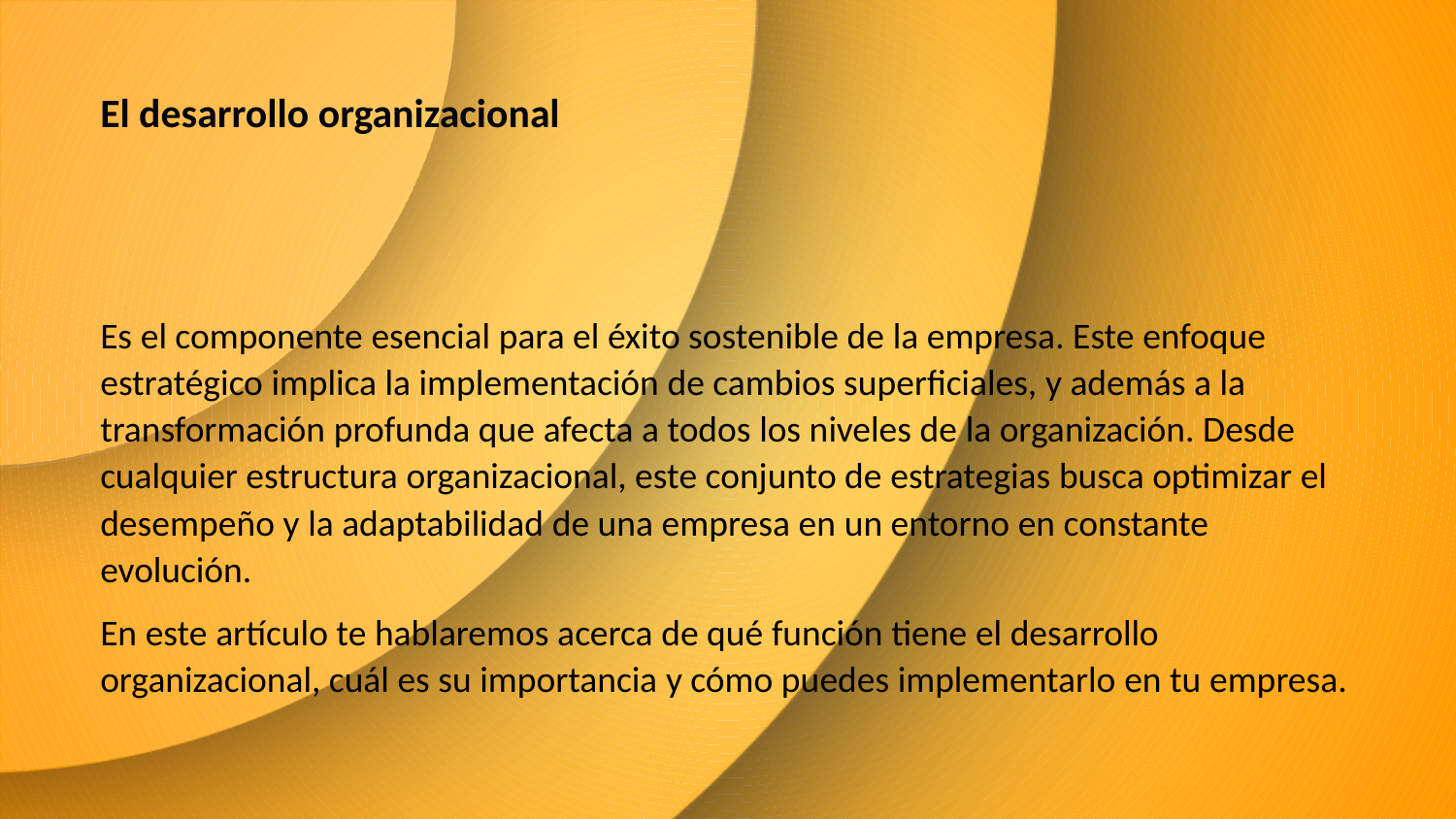

El desarrollo organizacional

Es el componente esencial para el éxito sostenible de la empresa. Este enfoque estratégico implica la implementación de cambios superficiales, y además a la transformación profunda que afecta a todos los niveles de la organización. Desde cualquier estructura organizacional, este conjunto de estrategias busca optimizar el desempeño y la adaptabilidad de una empresa en un entorno en constante evolución.
En este artículo te hablaremos acerca de qué función tiene el desarrollo organizacional, cuál es su importancia y cómo puedes implementarlo en tu empresa.